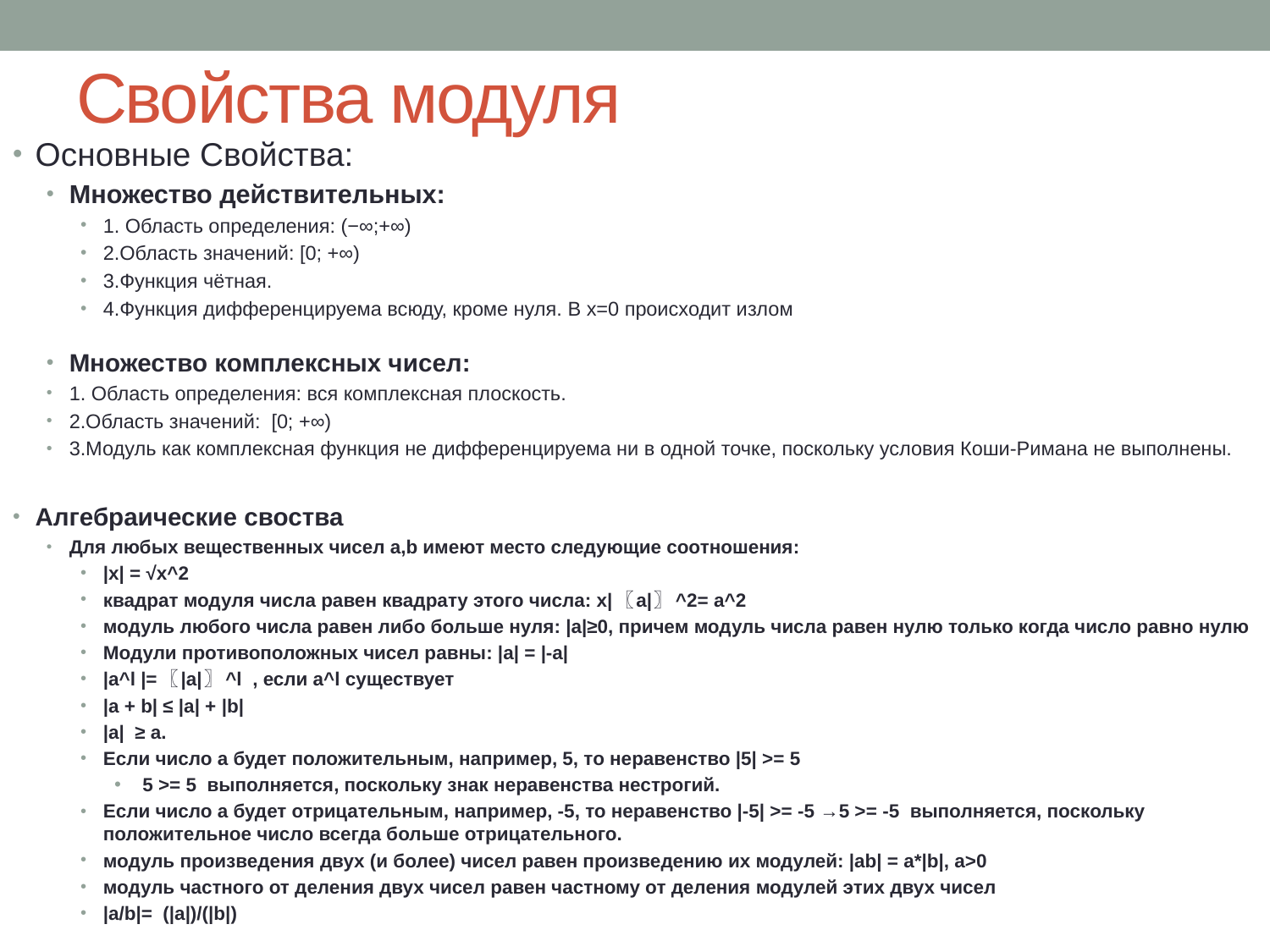

# Свойства модуля
Основные Свойства:
Множество действительных:
1. Область определения: (−∞;+∞)
2.Область значений: [0; +∞)
3.Функция чётная.
4.Функция дифференцируема всюду, кроме нуля. В x=0 происходит излом

Множество комплексных чисел:
1. Область определения: вся комплексная плоскость.
2.Область значений:  [0; +∞)
3.Модуль как комплексная функция не дифференцируема ни в одной точке, поскольку условия Коши-Римана не выполнены.

Алгебраические своства
Для любых вещественных чисел a,b имеют место следующие соотношения:
|x| = √x^2
квадрат модуля числа равен квадрату этого числа: x|〖a|〗^2= a^2
модуль любого числа равен либо больше нуля: |a|≥0, причем модуль числа равен нулю только когда число равно нулю
Модули противоположных чисел равны: |a| = |-a|
|a^l |=〖|a|〗^l  , если a^l существует
|a + b| ≤ |a| + |b|
|a|  ≥ a.
Если число а будет положительным, например, 5, то неравенство |5| >= 5
 5 >= 5  выполняется, поскольку знак неравенства нестрогий.
Если число а будет отрицательным, например, -5, то неравенство |-5| >= -5 →5 >= -5  выполняется, поскольку положительное число всегда больше отрицательного.
модуль произведения двух (и более) чисел равен произведению их модулей: |ab| = a*|b|, a>0
модуль частного от деления двух чисел равен частному от деления модулей этих двух чисел
|a/b|=  (|a|)/(|b|)